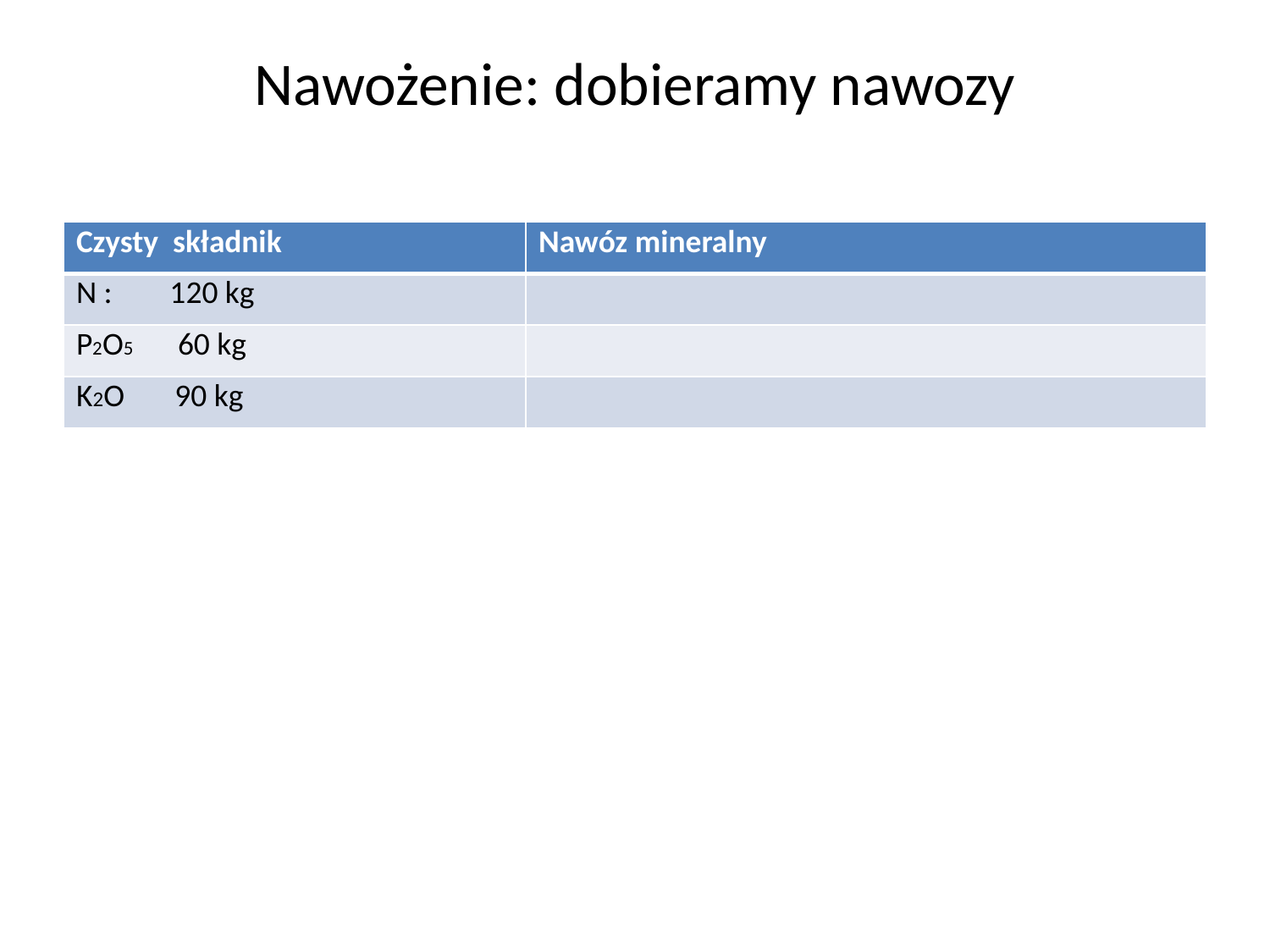

# Nawożenie: dobieramy nawozy
| Czysty składnik | Nawóz mineralny |
| --- | --- |
| N : 120 kg |  |
| P2O5 60 kg |  |
| K2O 90 kg |  |